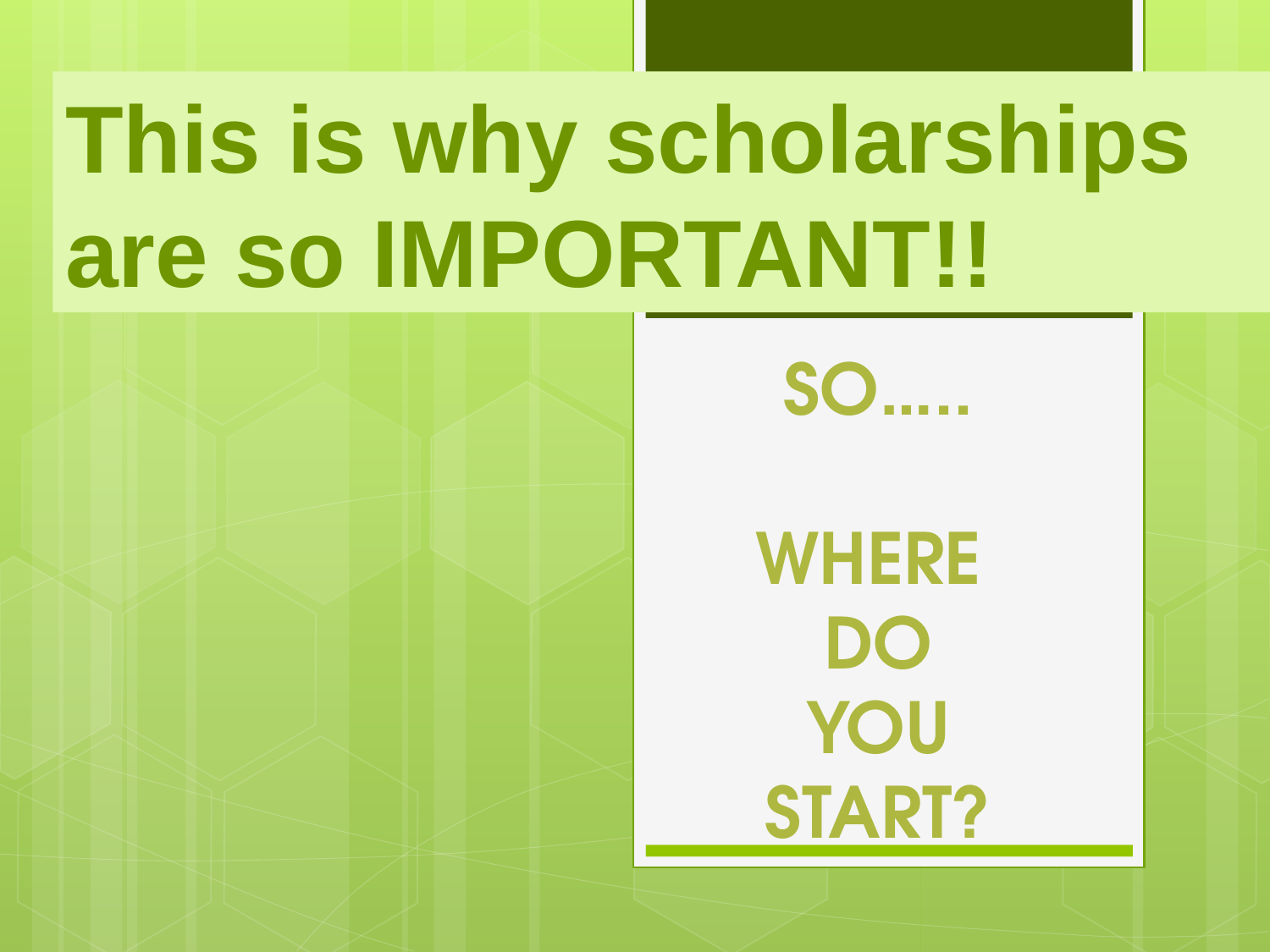

This is why scholarships are so IMPORTANT!!
So…..

Where
Do
You
Start?